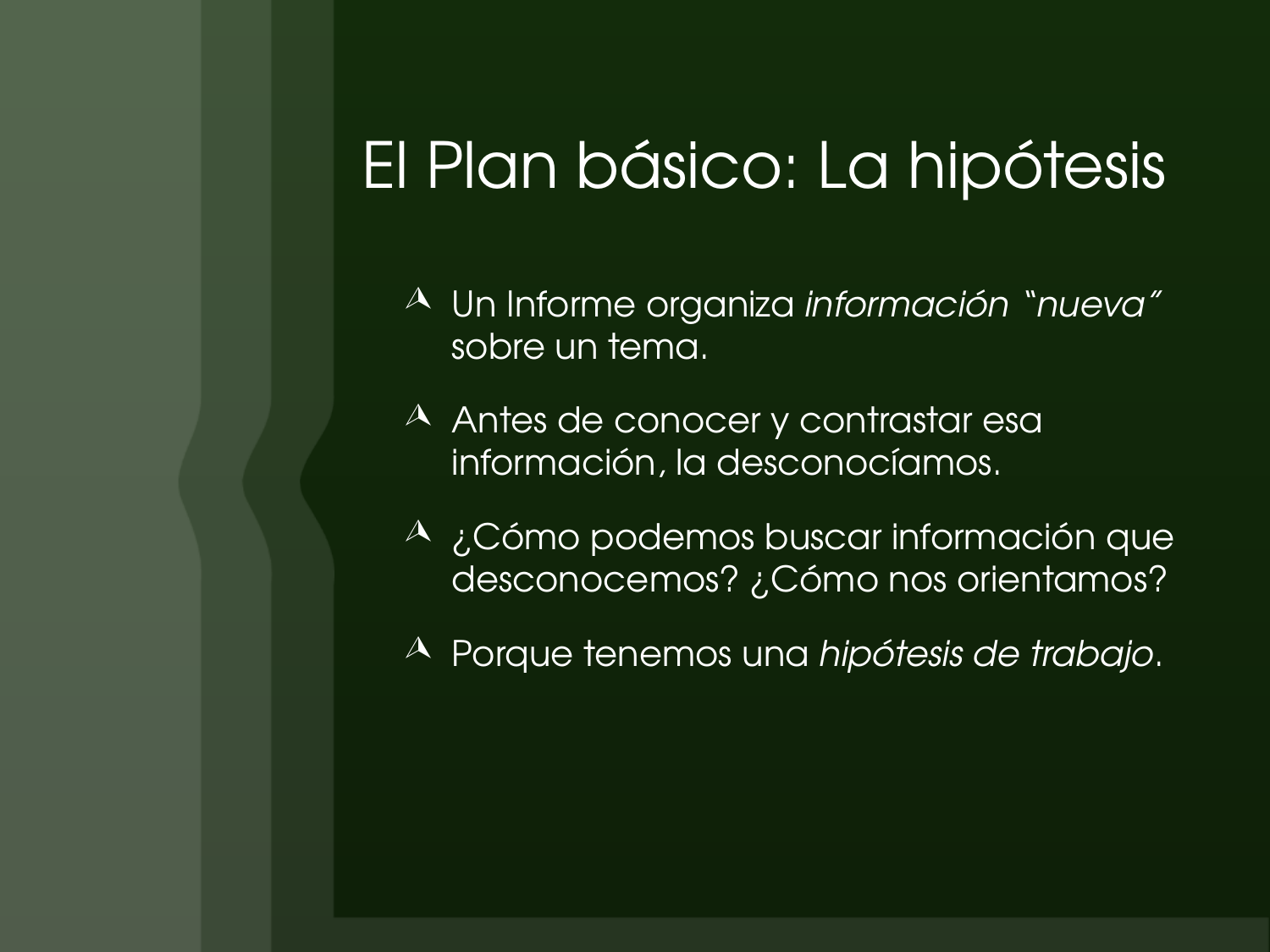

# El Plan básico: La hipótesis
Un Informe organiza información “nueva” sobre un tema.
Antes de conocer y contrastar esa información, la desconocíamos.
¿Cómo podemos buscar información que desconocemos? ¿Cómo nos orientamos?
Porque tenemos una hipótesis de trabajo.